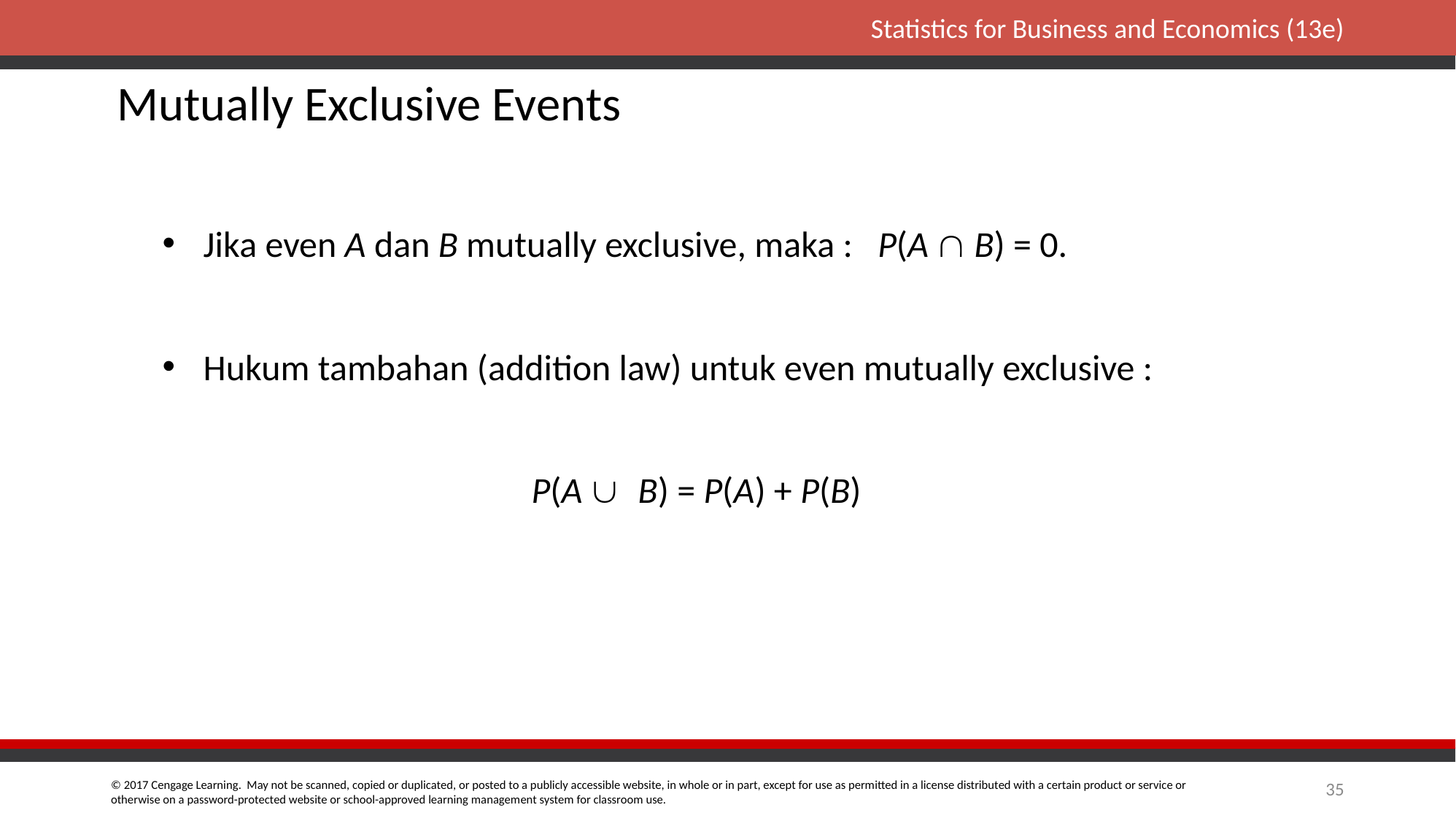

Mutually Exclusive Events
Jika even A dan B mutually exclusive, maka :   P(A ∩ B) = 0.
Hukum tambahan (addition law) untuk even mutually exclusive :
P(A ∪ B) = P(A) + P(B)
35